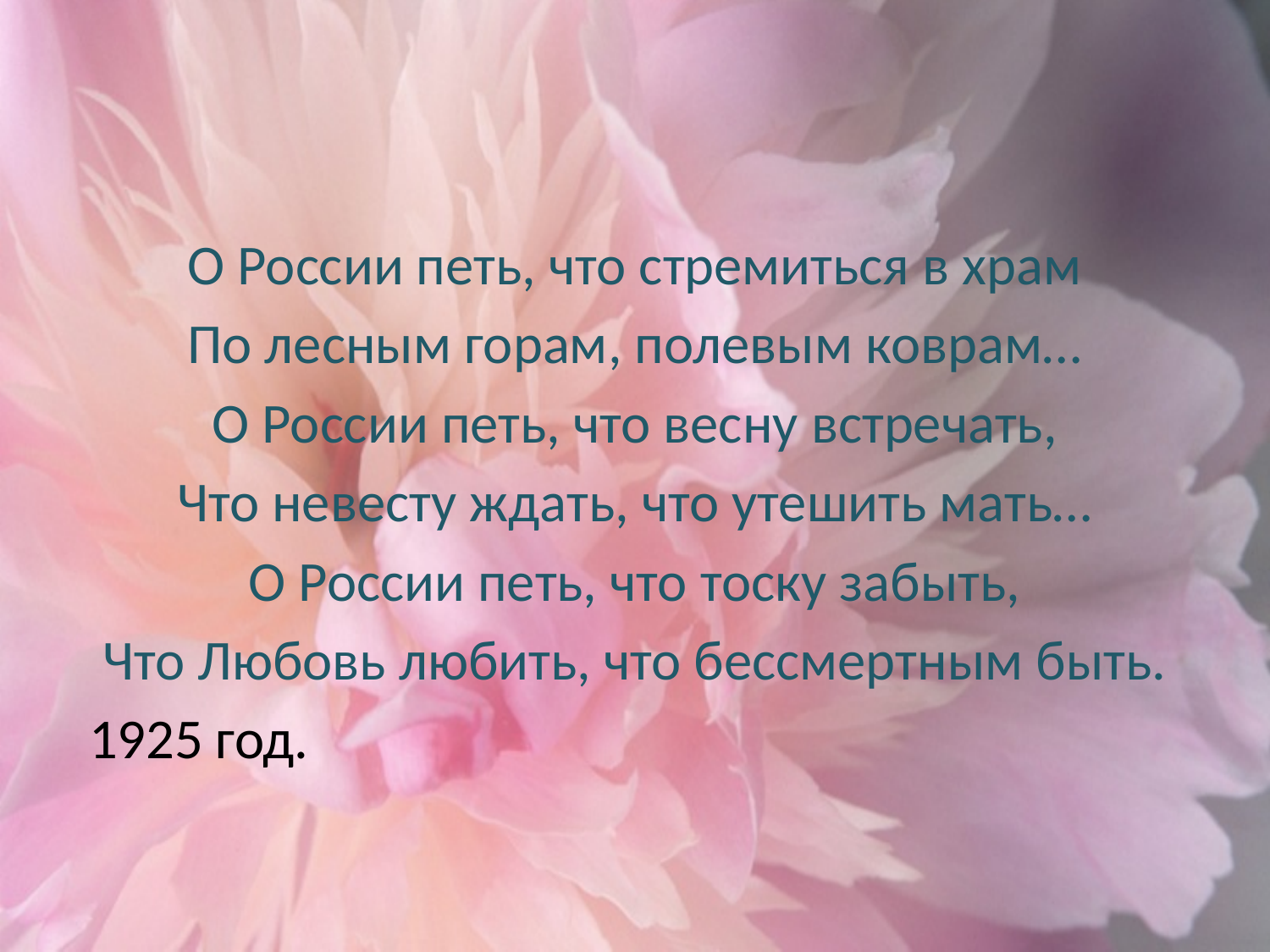

#
О России петь, что стремиться в храм
По лесным горам, полевым коврам…
О России петь, что весну встречать,
Что невесту ждать, что утешить мать…
О России петь, что тоску забыть,
Что Любовь любить, что бессмертным быть.
 1925 год.